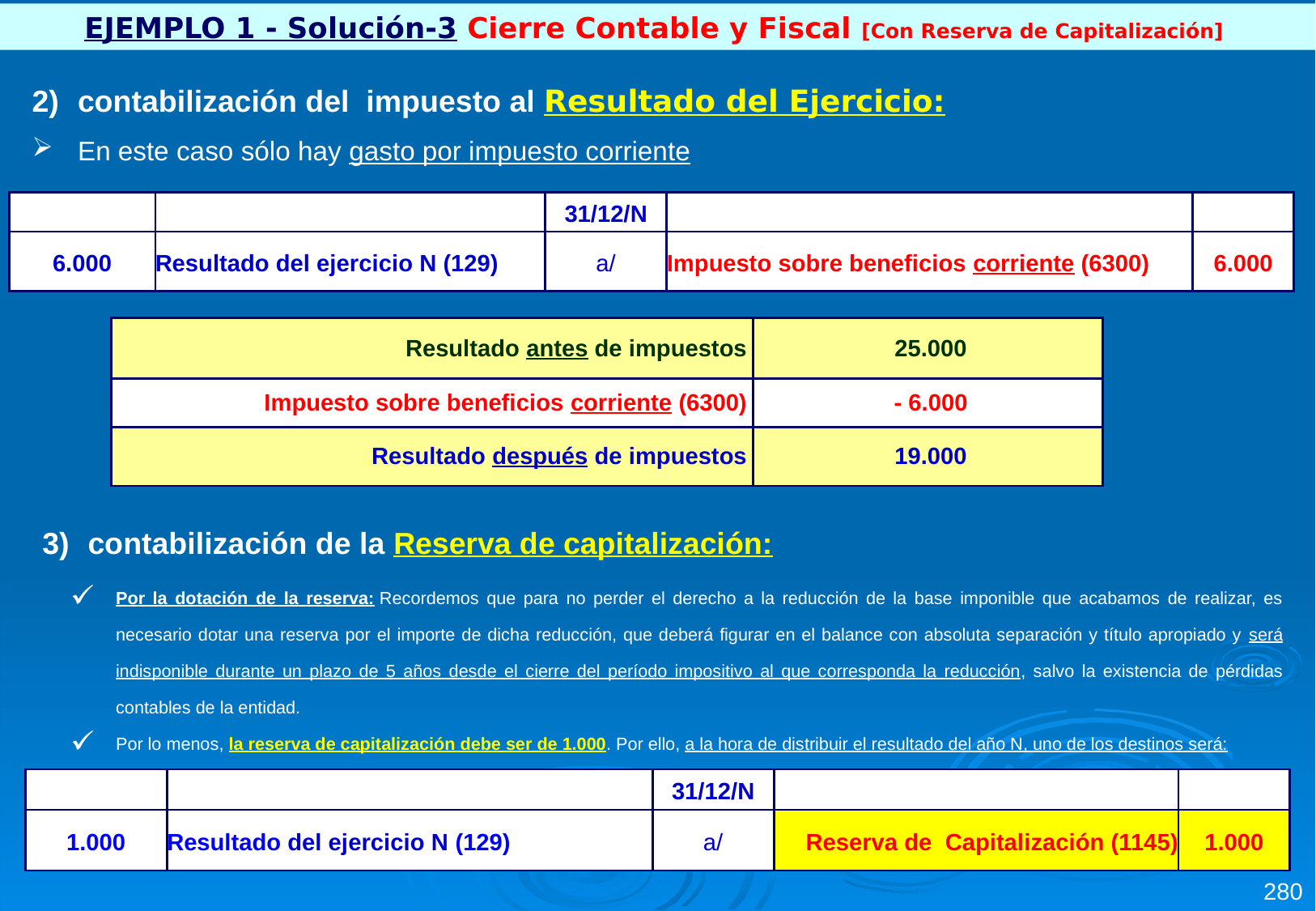

EJEMPLO 1 - Solución-3 Cierre Contable y Fiscal [Con Reserva de Capitalización]
contabilización del  impuesto al Resultado del Ejercicio:

En este caso sólo hay gasto por impuesto corriente
|  |  | 31/12/N |  |  |
| --- | --- | --- | --- | --- |
| 6.000 | Resultado del ejercicio N (129) | a/ | Impuesto sobre beneficios corriente (6300) | 6.000 |
| Resultado antes de impuestos | 25.000 |
| --- | --- |
| Impuesto sobre beneficios corriente (6300) | - 6.000 |
| Resultado después de impuestos | 19.000 |
contabilización de la Reserva de capitalización:
Por la dotación de la reserva: Recordemos que para no perder el derecho a la reducción de la base imponible que acabamos de realizar, es necesario dotar una reserva por el importe de dicha reducción, que deberá figurar en el balance con absoluta separación y título apropiado y será indisponible durante un plazo de 5 años desde el cierre del período impositivo al que corresponda la reducción, salvo la existencia de pérdidas contables de la entidad.
Por lo menos, la reserva de capitalización debe ser de 1.000. Por ello, a la hora de distribuir el resultado del año N, uno de los destinos será:
|  |  | 31/12/N |  |  |
| --- | --- | --- | --- | --- |
| 1.000 | Resultado del ejercicio N (129) | a/ | Reserva de Capitalización (1145) | 1.000 |
280